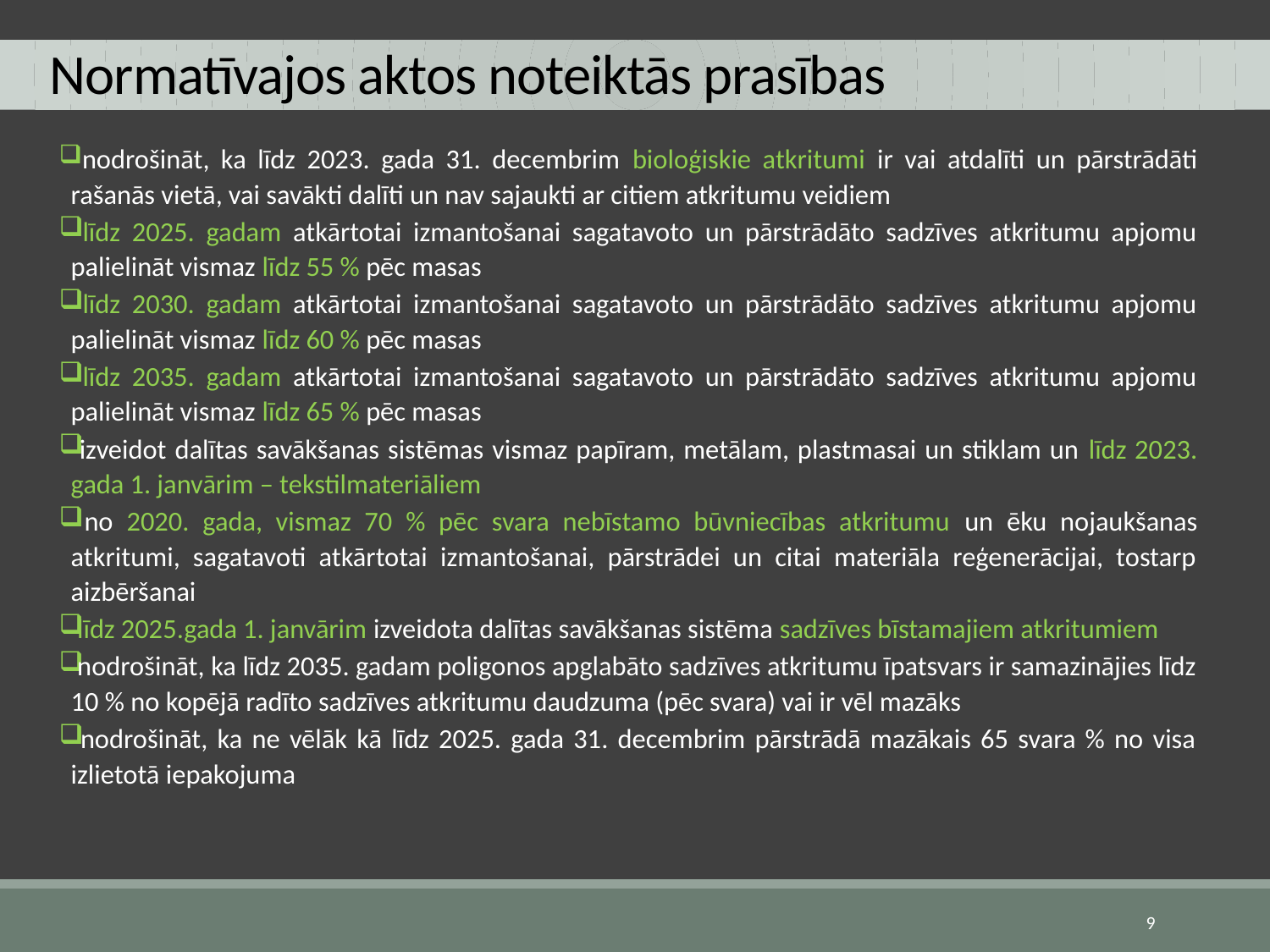

# Normatīvajos aktos noteiktās prasības
 nodrošināt, ka līdz 2023. gada 31. decembrim bioloģiskie atkritumi ir vai atdalīti un pārstrādāti rašanās vietā, vai savākti dalīti un nav sajaukti ar citiem atkritumu veidiem
 līdz 2025. gadam atkārtotai izmantošanai sagatavoto un pārstrādāto sadzīves atkritumu apjomu palielināt vismaz līdz 55 % pēc masas
 līdz 2030. gadam atkārtotai izmantošanai sagatavoto un pārstrādāto sadzīves atkritumu apjomu palielināt vismaz līdz 60 % pēc masas
 līdz 2035. gadam atkārtotai izmantošanai sagatavoto un pārstrādāto sadzīves atkritumu apjomu palielināt vismaz līdz 65 % pēc masas
 izveidot dalītas savākšanas sistēmas vismaz papīram, metālam, plastmasai un stiklam un līdz 2023. gada 1. janvārim – tekstilmateriāliem
 no 2020. gada, vismaz 70 % pēc svara nebīstamo būvniecības atkritumu un ēku nojaukšanas atkritumi, sagatavoti atkārtotai izmantošanai, pārstrādei un citai materiāla reģenerācijai, tostarp aizbēršanai
 līdz 2025.gada 1. janvārim izveidota dalītas savākšanas sistēma sadzīves bīstamajiem atkritumiem
 nodrošināt, ka līdz 2035. gadam poligonos apglabāto sadzīves atkritumu īpatsvars ir samazinājies līdz 10 % no kopējā radīto sadzīves atkritumu daudzuma (pēc svara) vai ir vēl mazāks
 nodrošināt, ka ne vēlāk kā līdz 2025. gada 31. decembrim pārstrādā mazākais 65 svara % no visa izlietotā iepakojuma

9